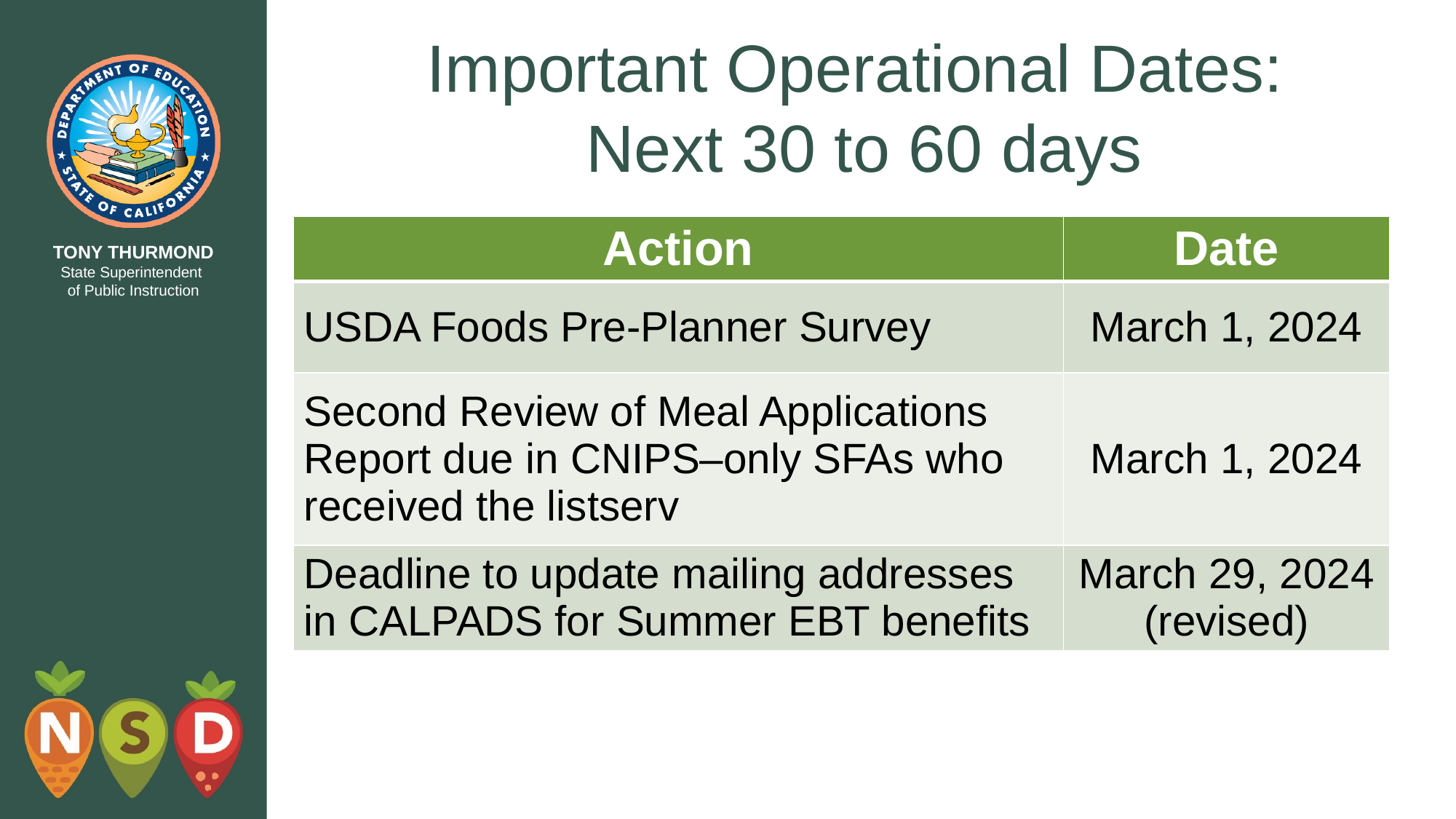

# Important Operational Dates: Next 30 to 60 days
| Action | Date |
| --- | --- |
| USDA Foods Pre-Planner Survey | March 1, 2024 |
| Second Review of Meal Applications Report due in CNIPS–only SFAs who received the listserv | March 1, 2024 |
| Deadline to update mailing addresses in CALPADS for Summer EBT benefits | March 29, 2024 (revised) |